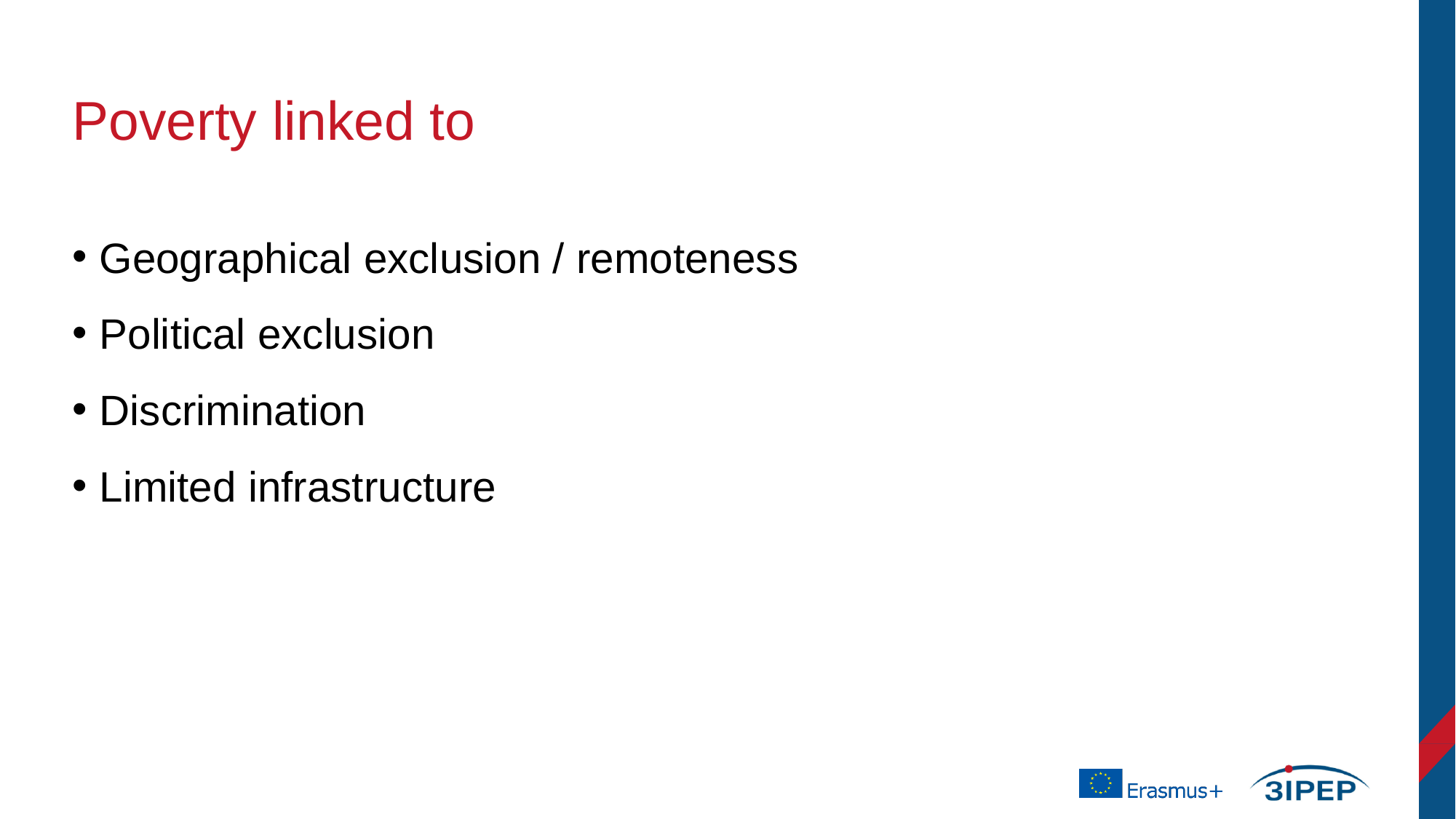

# Poverty linked to
Geographical exclusion / remoteness
Political exclusion
Discrimination
Limited infrastructure